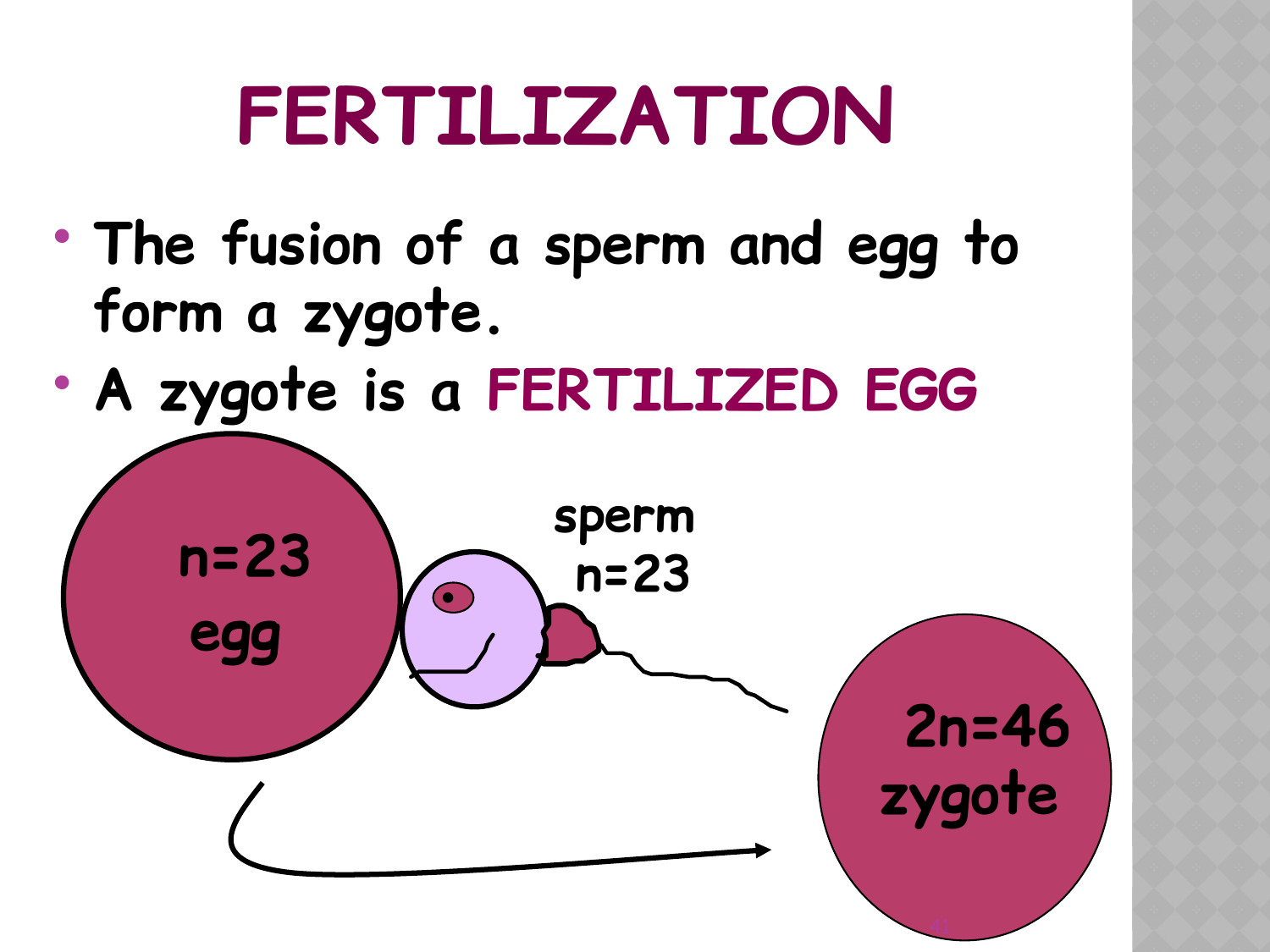

# Fertilization
The fusion of a sperm and egg to form a zygote.
A zygote is a FERTILIZED EGG

n=23
egg
sperm
 n=23

 2n=46
zygote

41